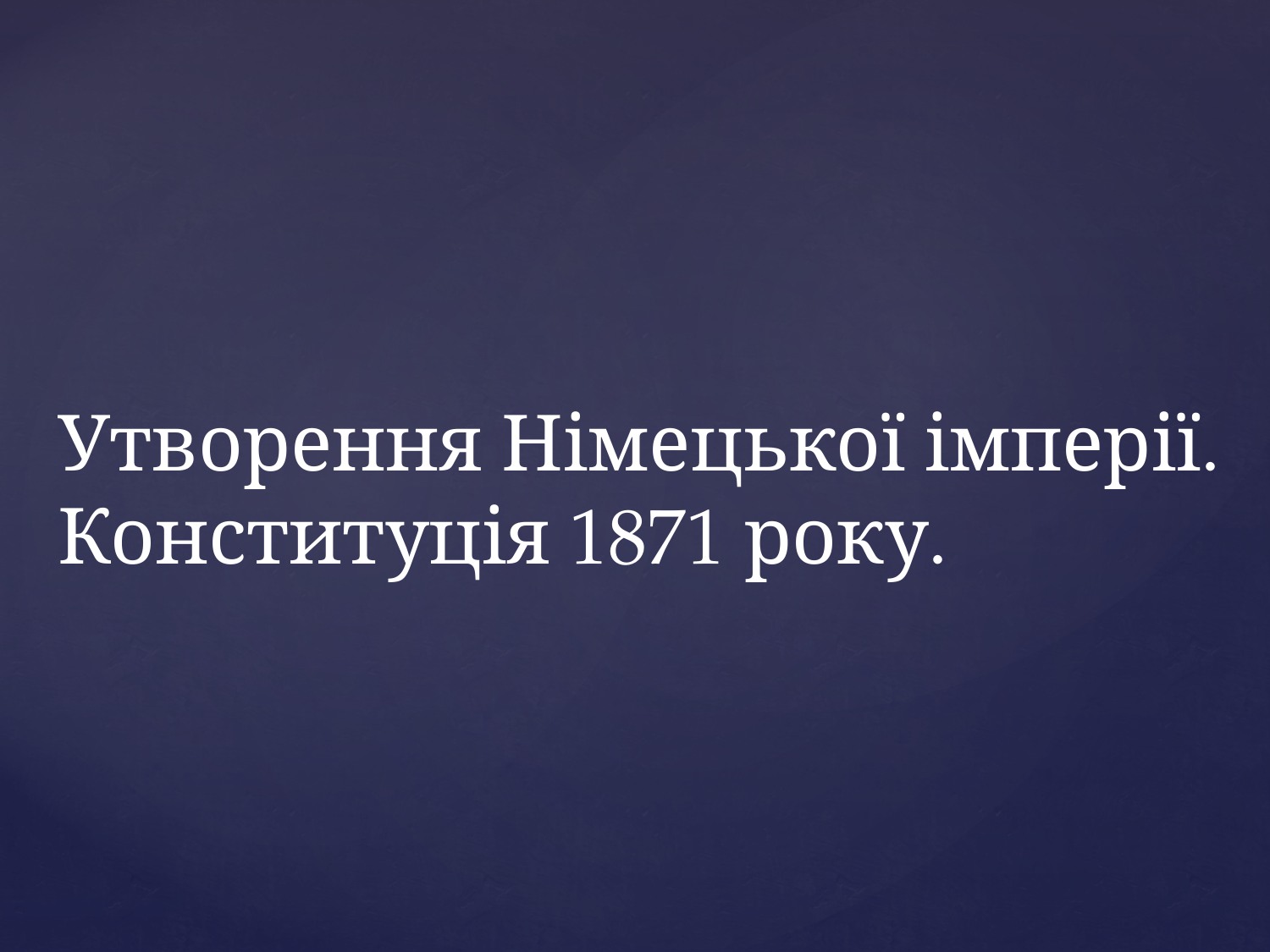

# Утворення Німецької імперії. Конституція 1871 року.